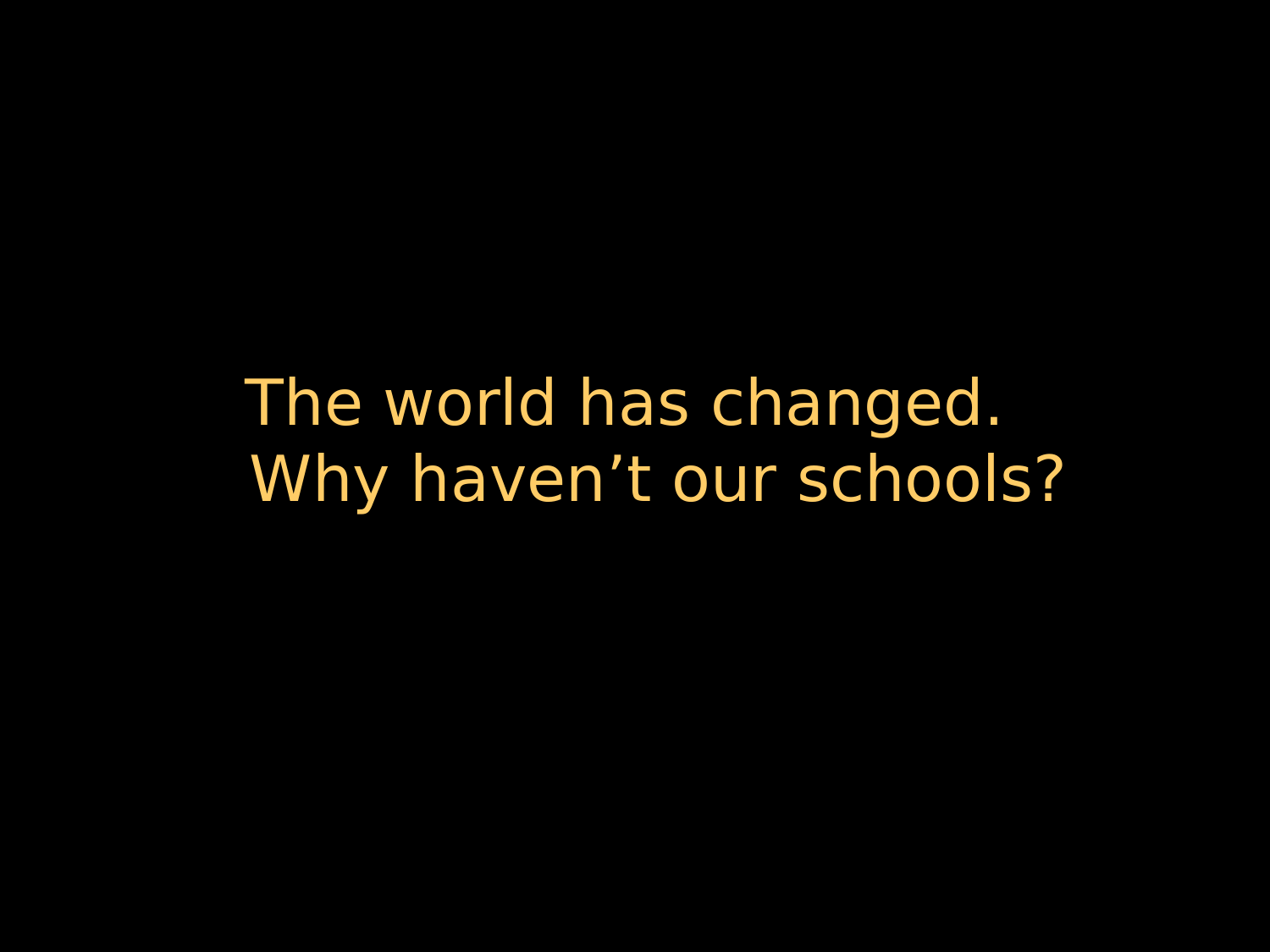

The world has changed.
Why haven’t our schools?